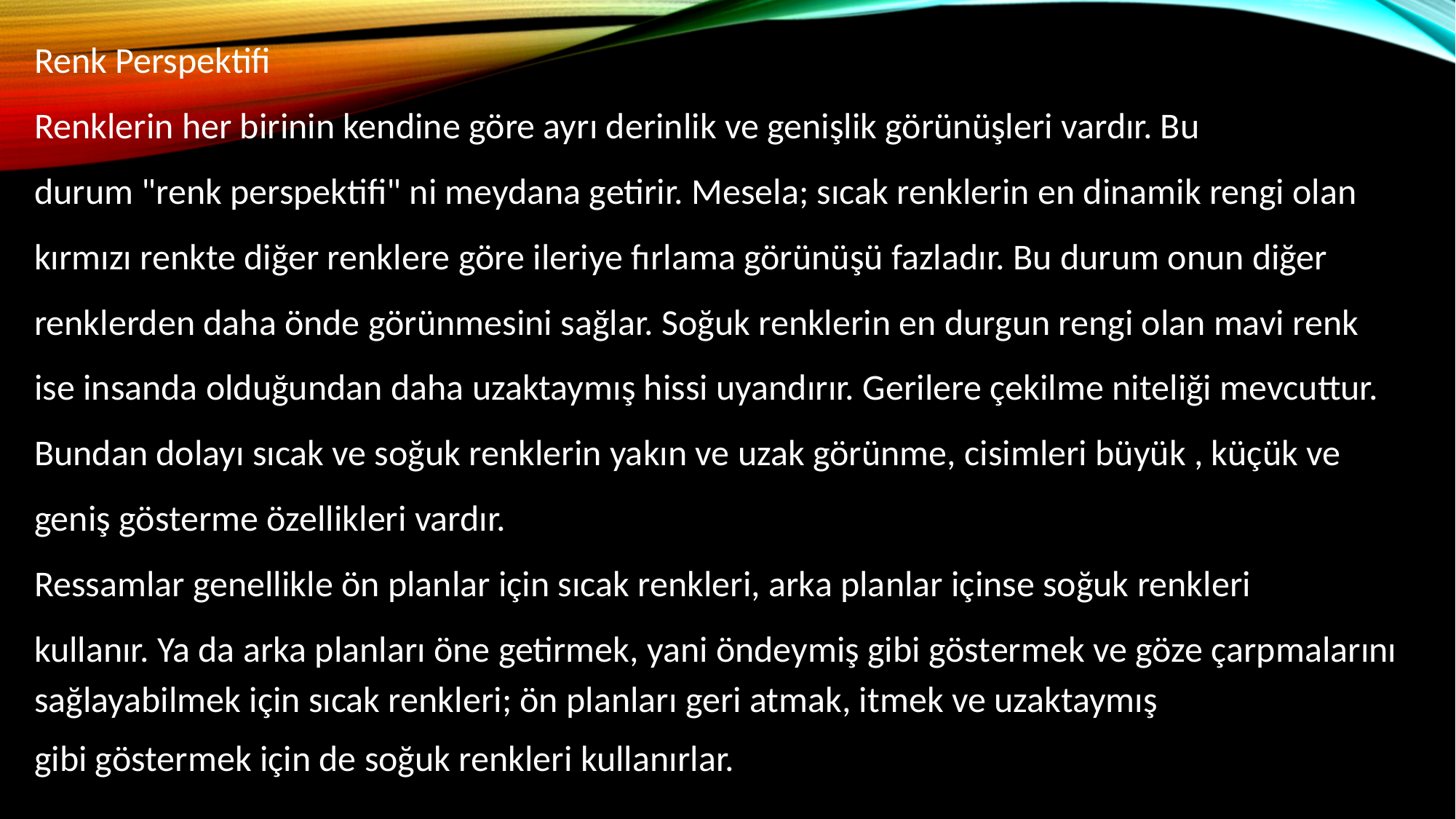

Renk Perspektifi
Renklerin her birinin kendine göre ayrı derinlik ve genişlik görünüşleri vardır. Bu
durum "renk perspektifi" ni meydana getirir. Mesela; sıcak renklerin en dinamik rengi olan
kırmızı renkte diğer renklere göre ileriye fırlama görünüşü fazladır. Bu durum onun diğer
renklerden daha önde görünmesini sağlar. Soğuk renklerin en durgun rengi olan mavi renk
ise insanda olduğundan daha uzaktaymış hissi uyandırır. Gerilere çekilme niteliği mevcuttur.
Bundan dolayı sıcak ve soğuk renklerin yakın ve uzak görünme, cisimleri büyük , küçük ve
geniş gösterme özellikleri vardır.
Ressamlar genellikle ön planlar için sıcak renkleri, arka planlar içinse soğuk renkleri
kullanır. Ya da arka planları öne getirmek, yani öndeymiş gibi göstermek ve göze çarpmalarını sağlayabilmek için sıcak renkleri; ön planları geri atmak, itmek ve uzaktaymış
gibi göstermek için de soğuk renkleri kullanırlar.